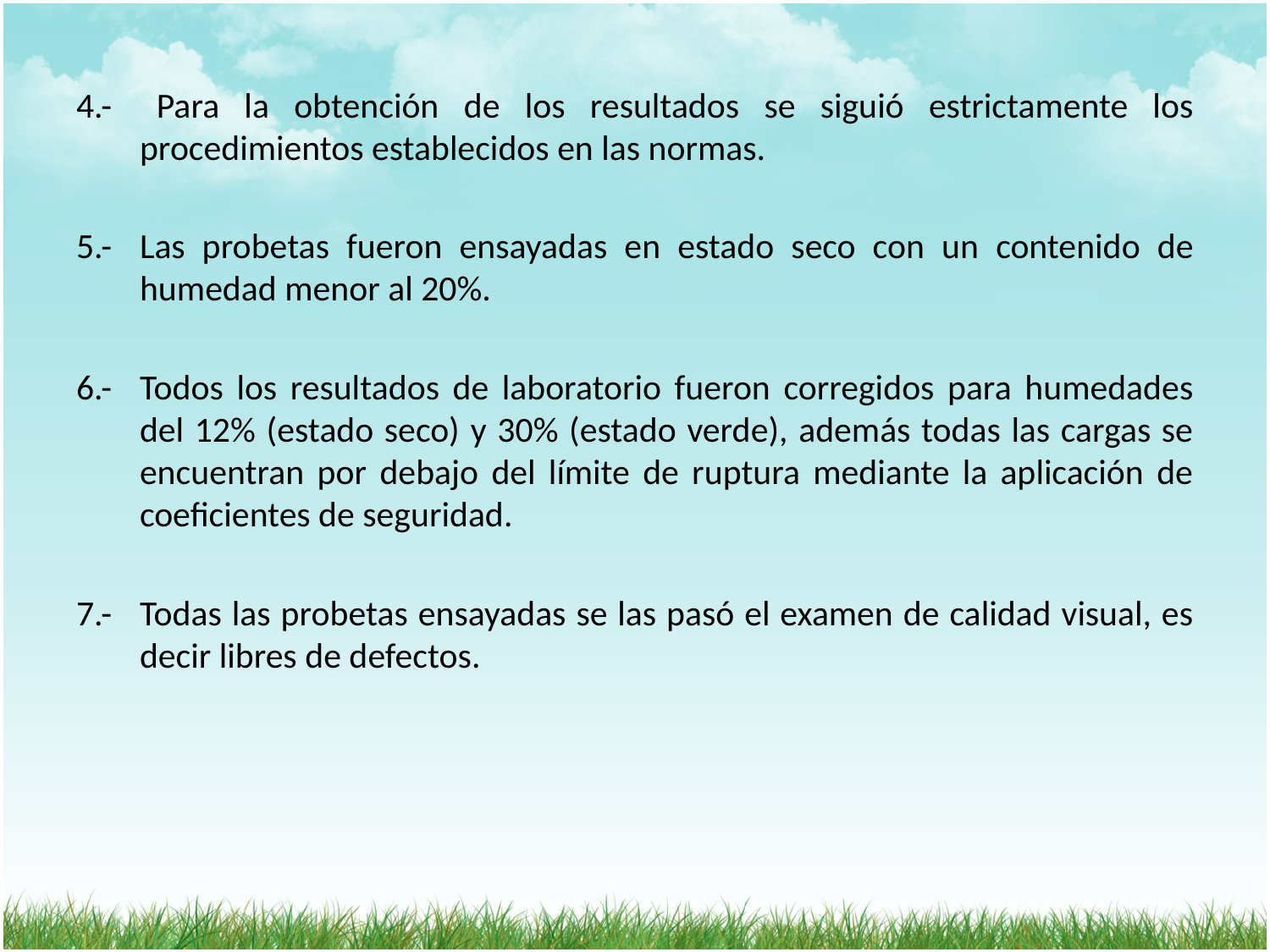

4.- 	Para la obtención de los resultados se siguió estrictamente los procedimientos establecidos en las normas.

5.-	Las probetas fueron ensayadas en estado seco con un contenido de humedad menor al 20%.

6.-	Todos los resultados de laboratorio fueron corregidos para humedades del 12% (estado seco) y 30% (estado verde), además todas las cargas se encuentran por debajo del límite de ruptura mediante la aplicación de coeficientes de seguridad.

7.-	Todas las probetas ensayadas se las pasó el examen de calidad visual, es decir libres de defectos.